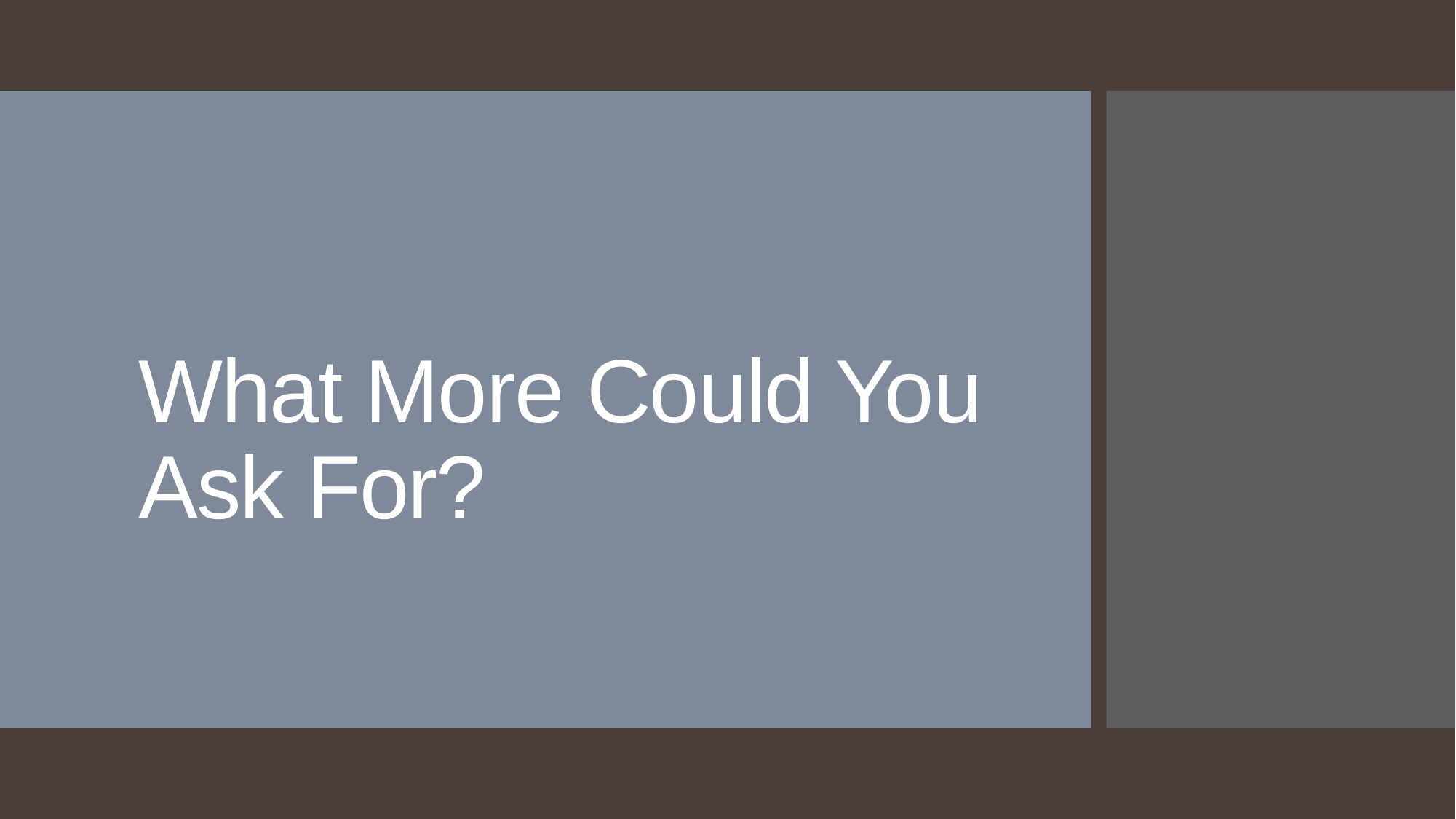

# What More Could You Ask For?